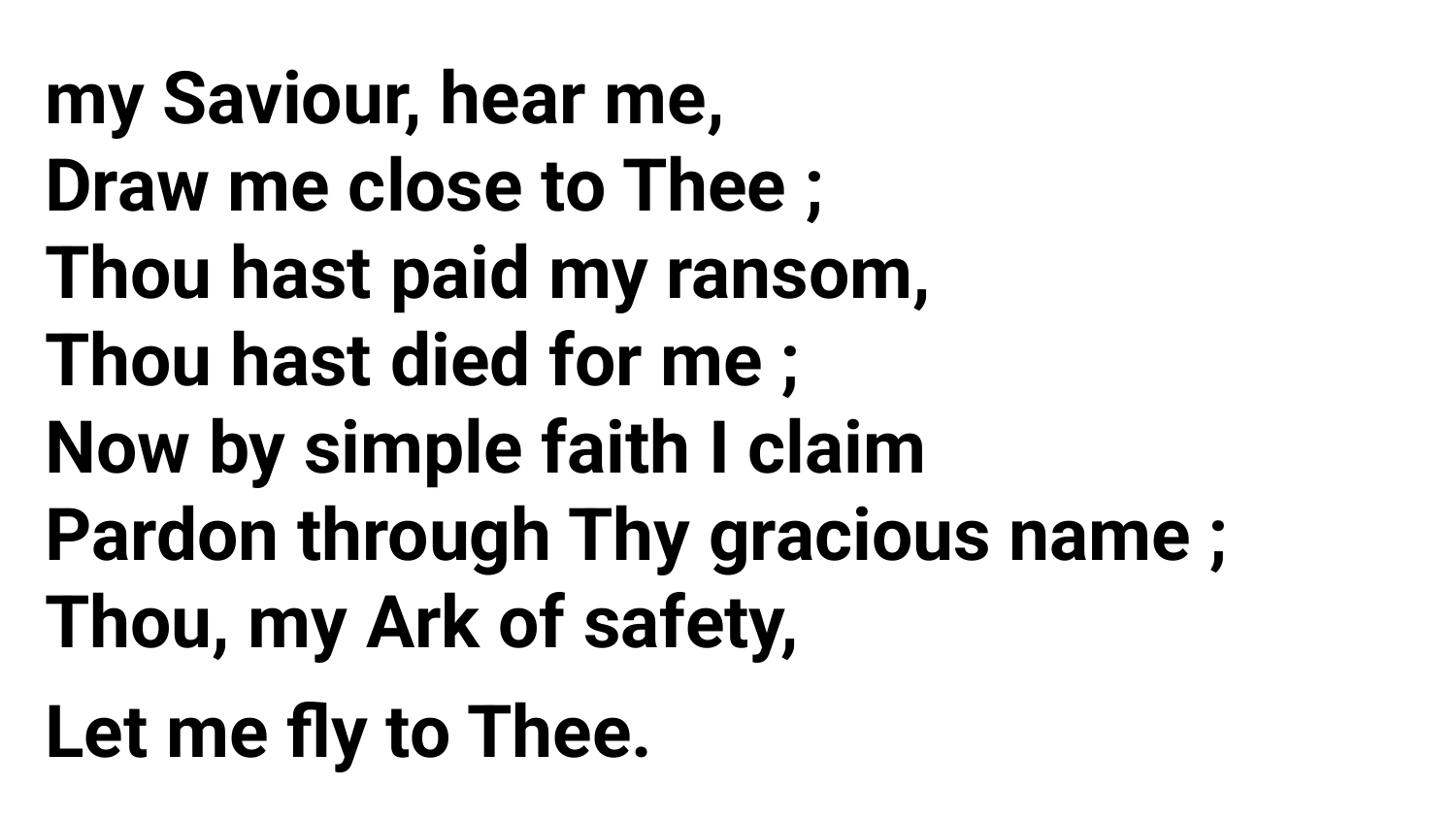

my Saviour, hear me,
Draw me close to Thee ;
Thou hast paid my ransom,
Thou hast died for me ;
Now by simple faith I claim
Pardon through Thy gracious name ;
Thou, my Ark of safety,
Let me fly to Thee.